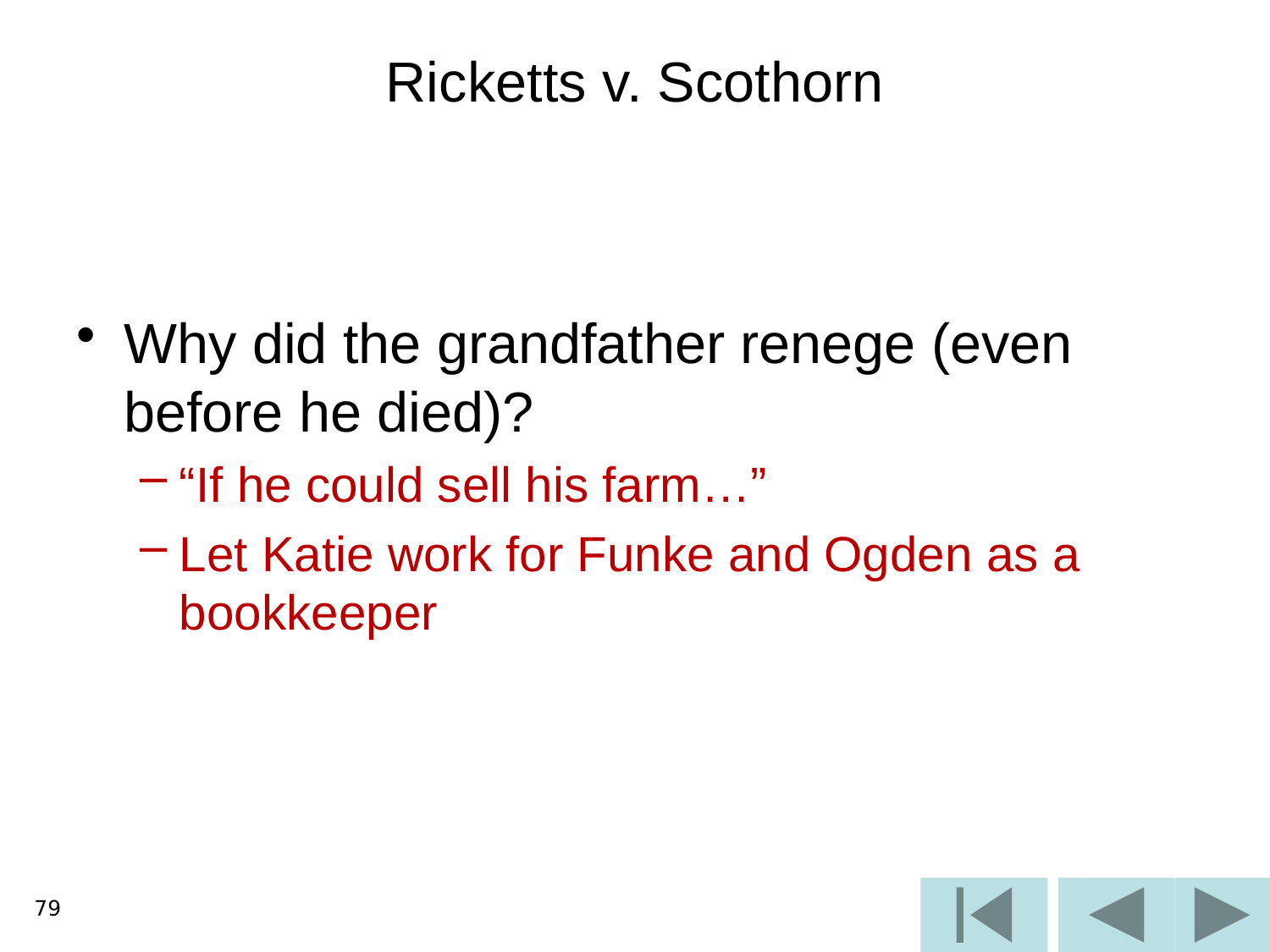

# Ricketts v. Scothorn

Why did the grandfather renege (even before he died)?
“If he could sell his farm…”
Let Katie work for Funke and Ogden as a bookkeeper
79